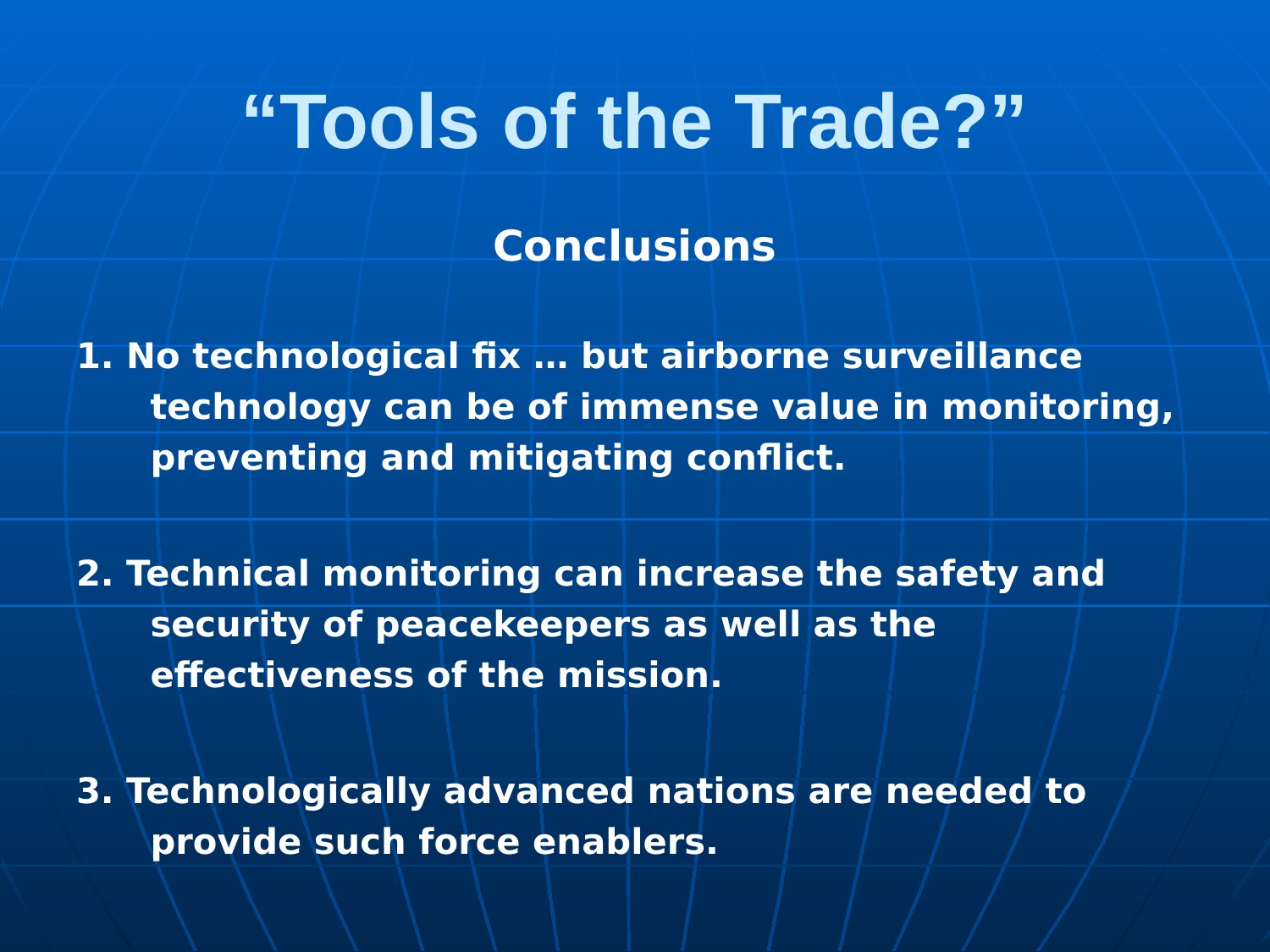

# “Tools of the Trade?”
Conclusions

1. No technological fix … but airborne surveillance technology can be of immense value in monitoring, preventing and mitigating conflict.

2. Technical monitoring can increase the safety and security of peacekeepers as well as the effectiveness of the mission.

3. Technologically advanced nations are needed to provide such force enablers.